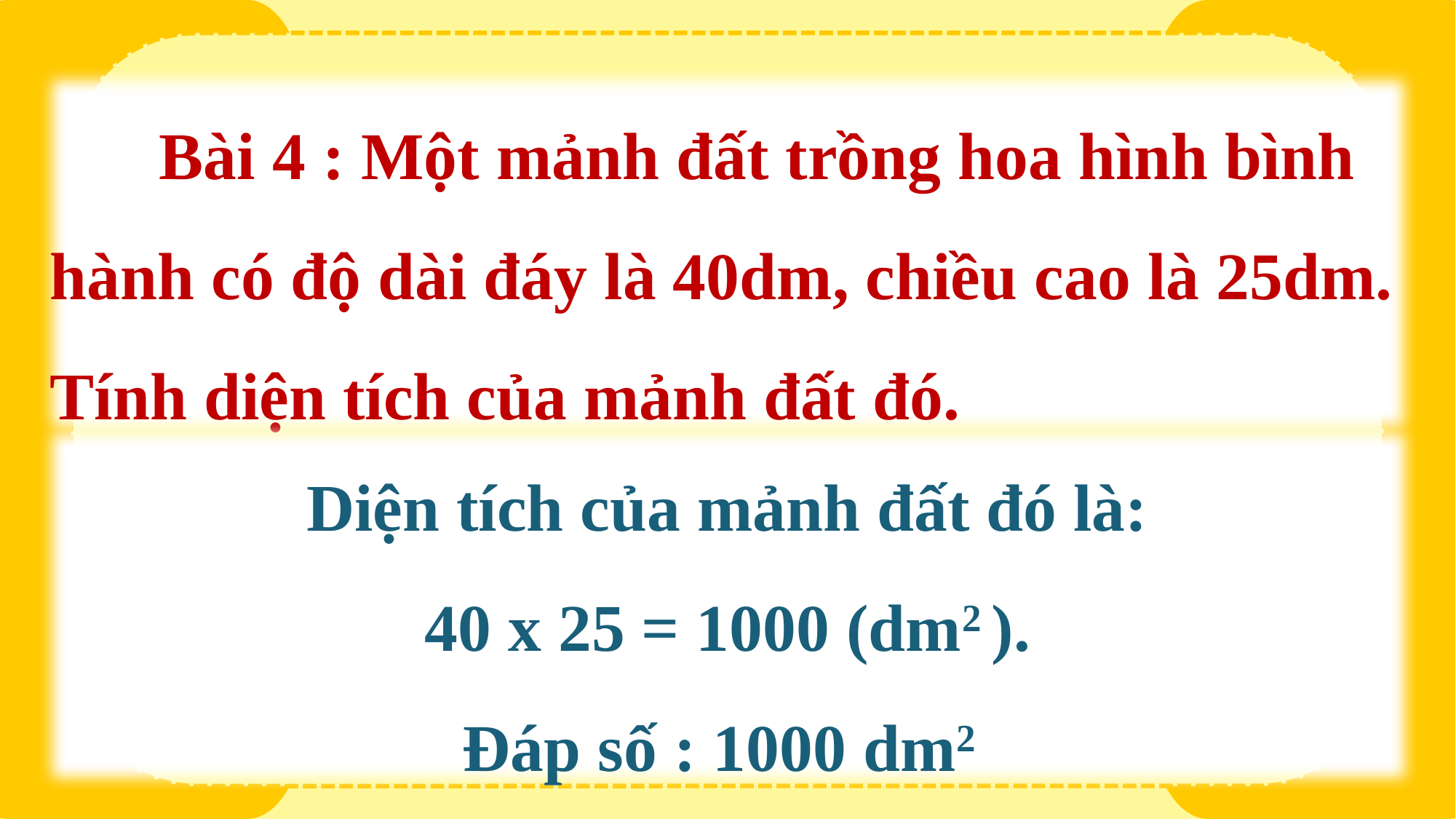

Bài 4 : Một mảnh đất trồng hoa hình bình hành có độ dài đáy là 40dm, chiều cao là 25dm. Tính diện tích của mảnh đất đó.
Diện tích của mảnh đất đó là:
40 x 25 = 1000 (dm2 ).
Đáp số : 1000 dm2